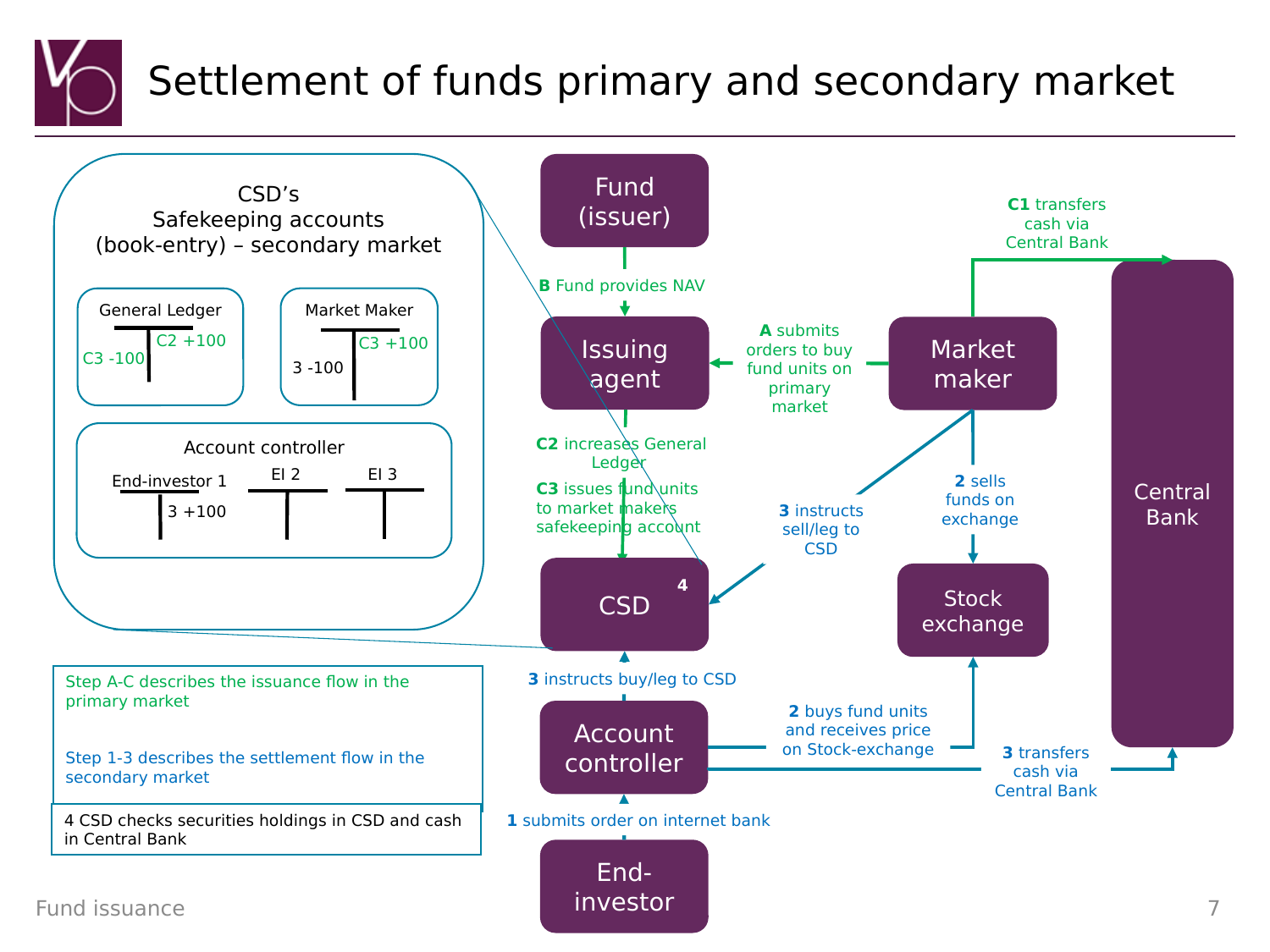

# Settlement of funds primary and secondary market
Fund (issuer)
CSD’s
Safekeeping accounts
(book-entry) – secondary market
C1 transfers cash via Central Bank
Central Bank
B Fund provides NAV
General Ledger
Market Maker
A submits orders to buy fund units on primary market
Issuing agent
Market maker
C2 +100
C3 +100
C3 -100
3 -100
Account controller
C2 increases General Ledger
EI 2
EI 3
End-investor 1
2 sells funds on exchange
C3 issues fund units to market makers safekeeping account
3 instructs sell/leg to CSD
3 +100
CSD
Stock exchange
4
3 instructs buy/leg to CSD
Step A-C describes the issuance flow in the primary market

Step 1-3 describes the settlement flow in the secondary market

2 buys fund units and receives price on Stock-exchange
Account controller
3 transfers cash via Central Bank
4 CSD checks securities holdings in CSD and cash in Central Bank
1 submits order on internet bank
End-investor
Fund issuance
7